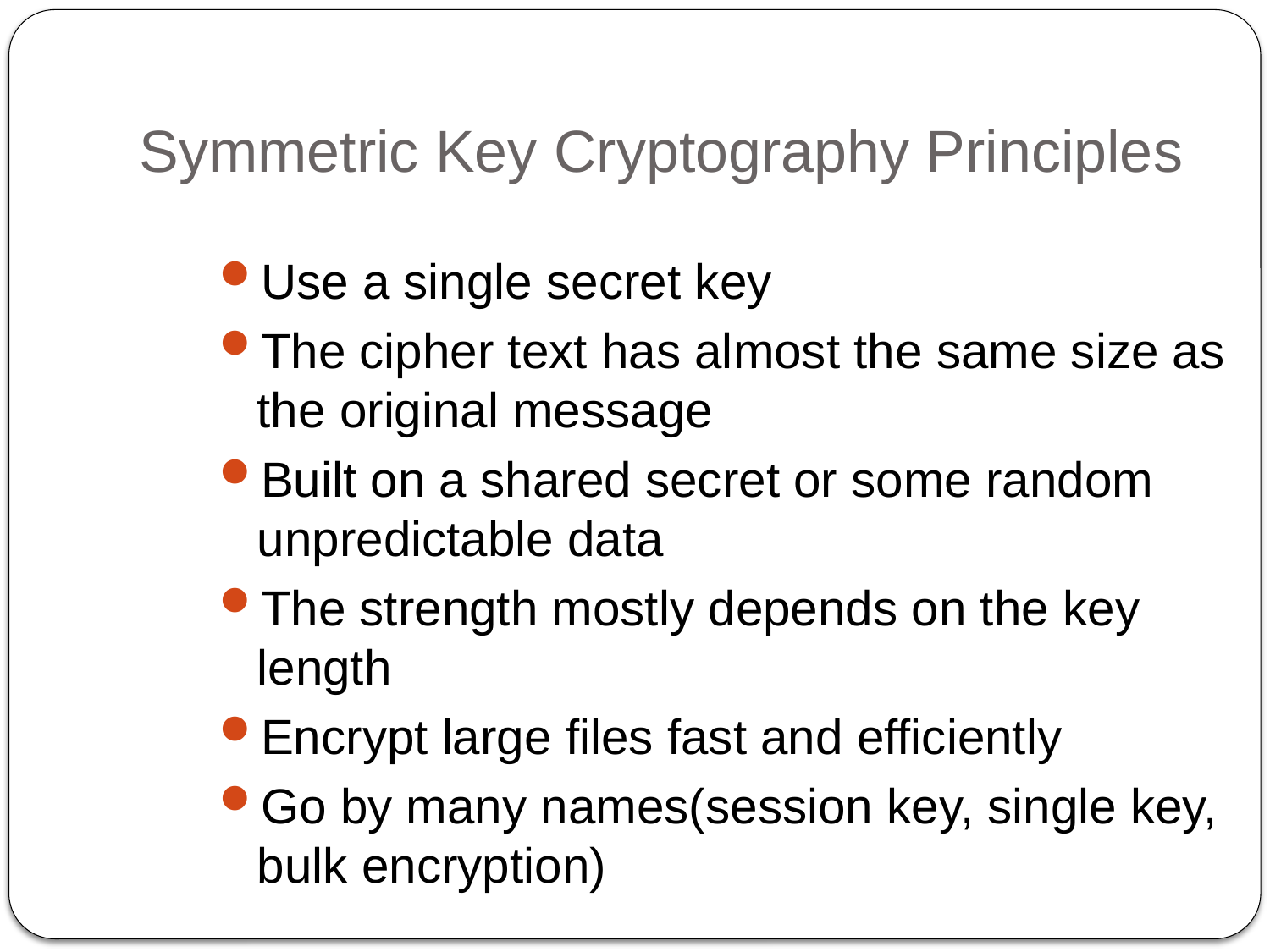

# Symmetric Key Cryptography Principles
Use a single secret key
The cipher text has almost the same size as the original message
Built on a shared secret or some random unpredictable data
The strength mostly depends on the key length
Encrypt large files fast and efficiently
Go by many names(session key, single key, bulk encryption)